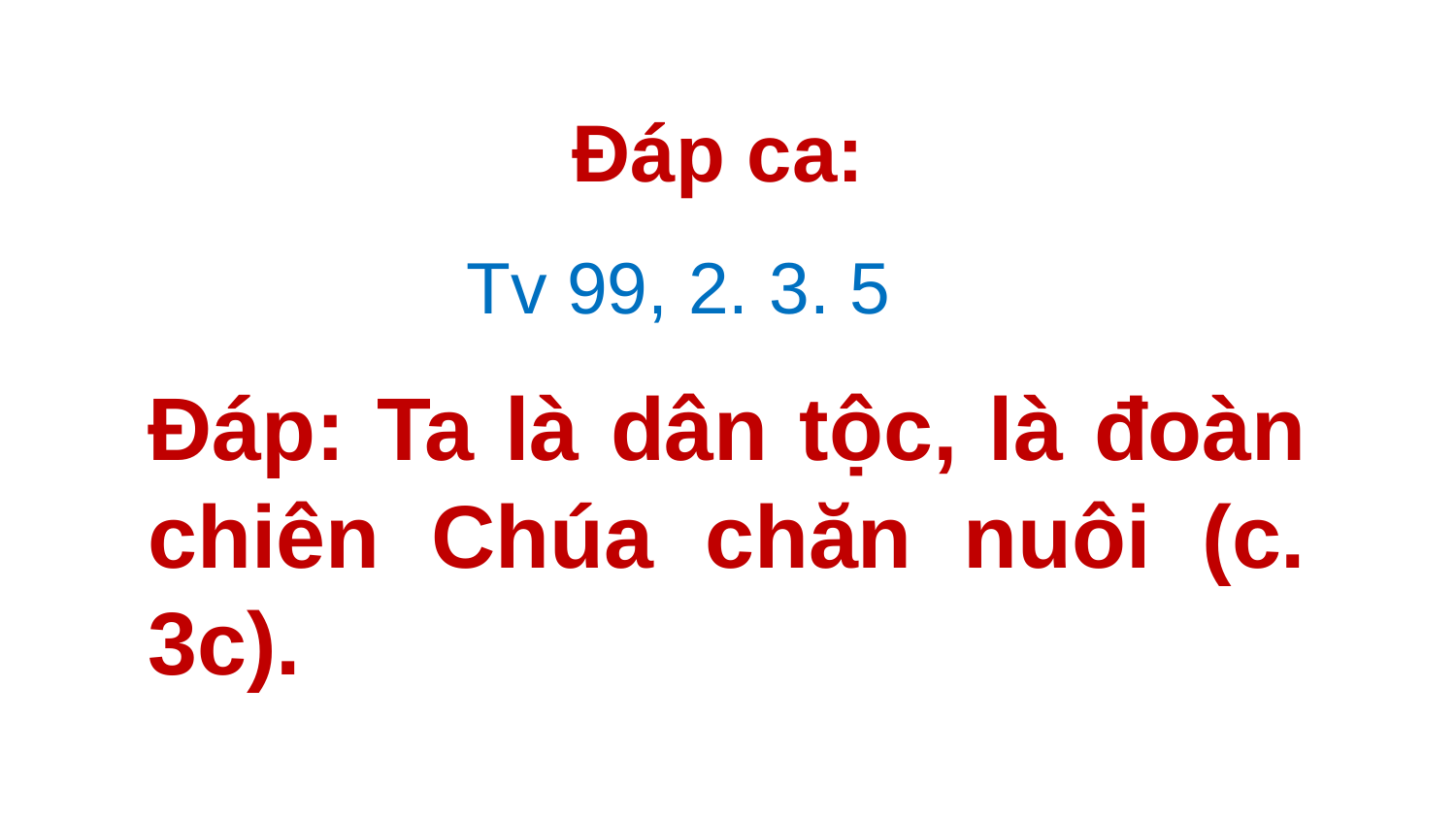

Đáp ca:
Tv 99, 2. 3. 5
# Ðáp: Ta là dân tộc, là đoàn chiên Chúa chăn nuôi (c. 3c).